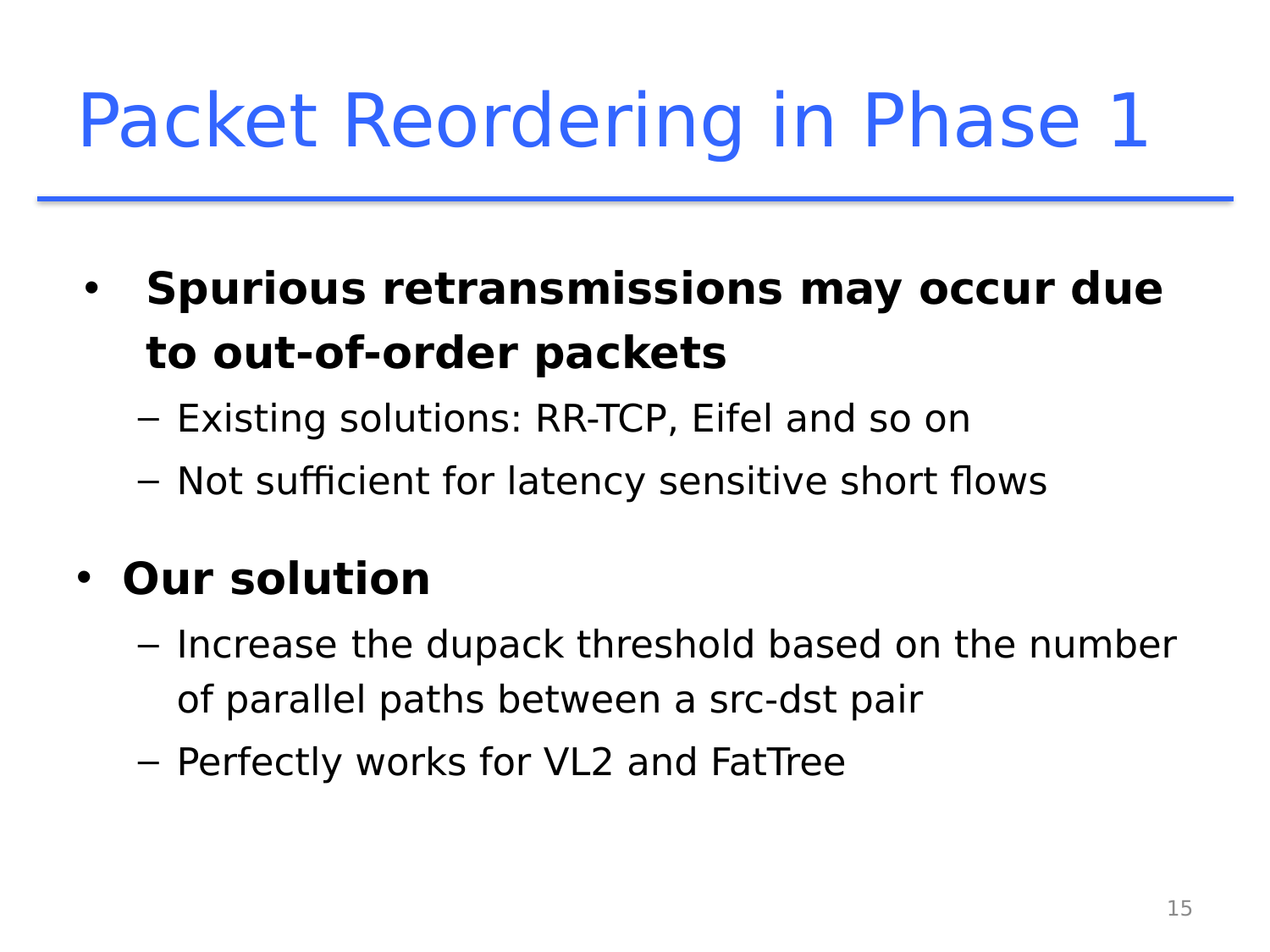

# Packet Reordering in Phase 1
Spurious retransmissions may occur due to out-of-order packets
Existing solutions: RR-TCP, Eifel and so on
Not sufficient for latency sensitive short flows

Our solution
Increase the dupack threshold based on the number of parallel paths between a src-dst pair
Perfectly works for VL2 and FatTree
15